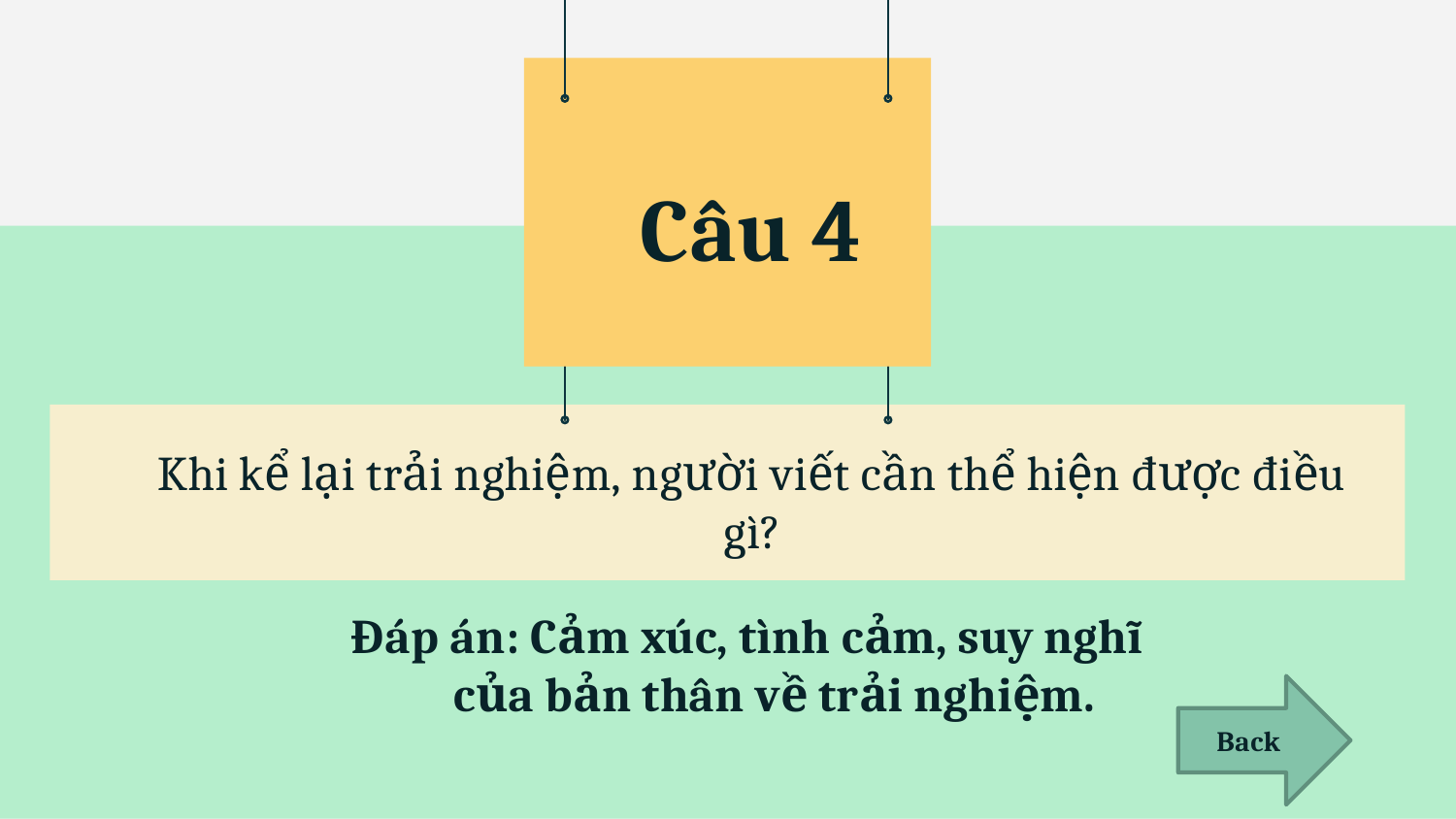

Câu 4
# Khi kể lại trải nghiệm, người viết cần thể hiện được điều gì?
Đáp án: Cảm xúc, tình cảm, suy nghĩ của bản thân về trải nghiệm.
Back